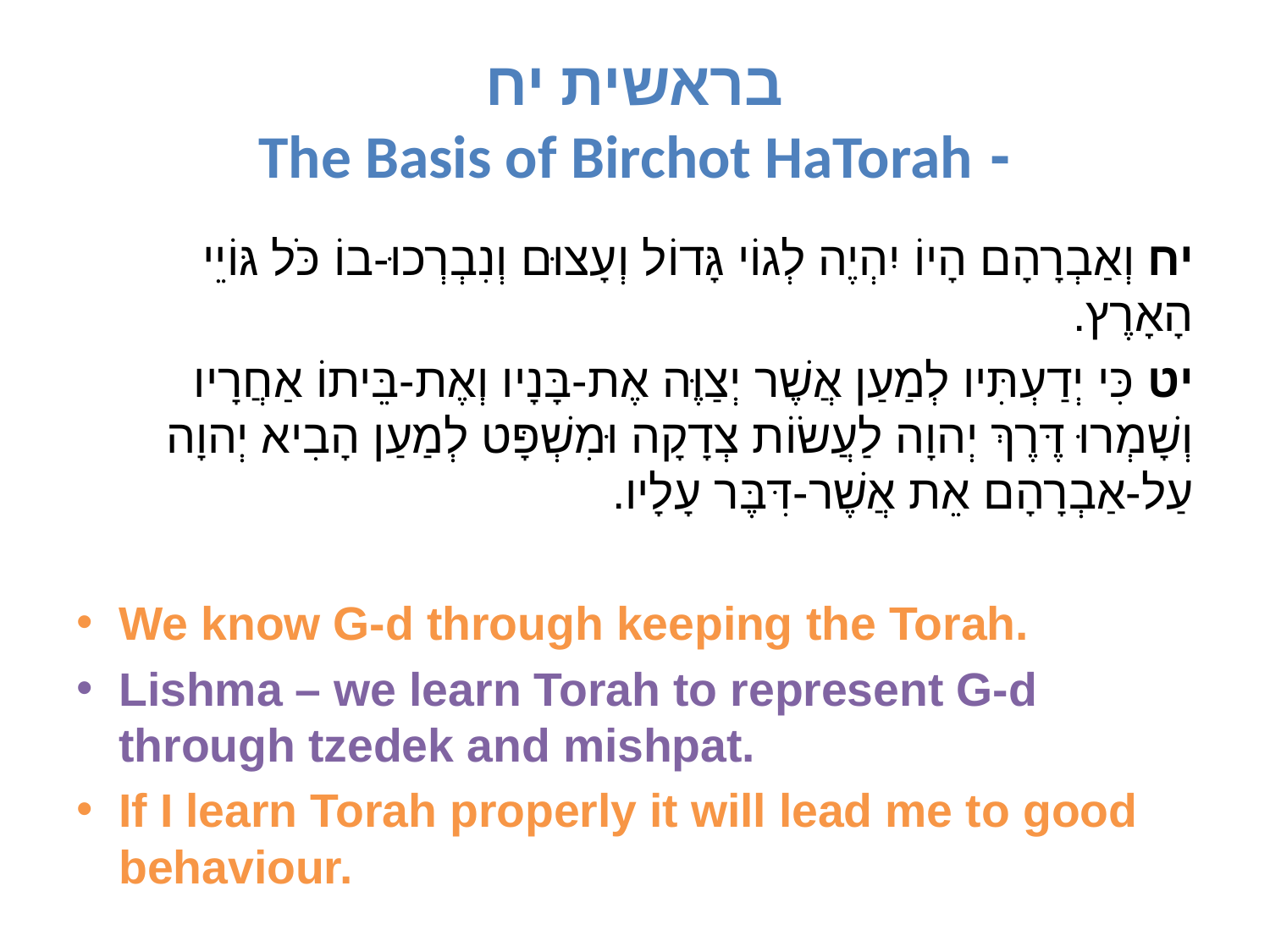

# בראשית יח - The Basis of Birchot HaTorah
יח וְאַבְרָהָם הָיוֹ יִהְיֶה לְגוֹי גָּדוֹל וְעָצוּם וְנִבְרְכוּ-בוֹ כֹּל גּוֹיֵי הָאָרֶץ.
יט כִּי יְדַעְתִּיו לְמַעַן אֲשֶׁר יְצַוֶּה אֶת-בָּנָיו וְאֶת-בֵּיתוֹ אַחֲרָיו וְשָׁמְרוּ דֶּרֶךְ יְהוָה לַעֲשׂוֹת צְדָקָה וּמִשְׁפָּט לְמַעַן הָבִיא יְהוָה עַל-אַבְרָהָם אֵת אֲשֶׁר-דִּבֶּר עָלָיו.

We know G-d through keeping the Torah.
Lishma – we learn Torah to represent G-d through tzedek and mishpat.
If I learn Torah properly it will lead me to good behaviour.